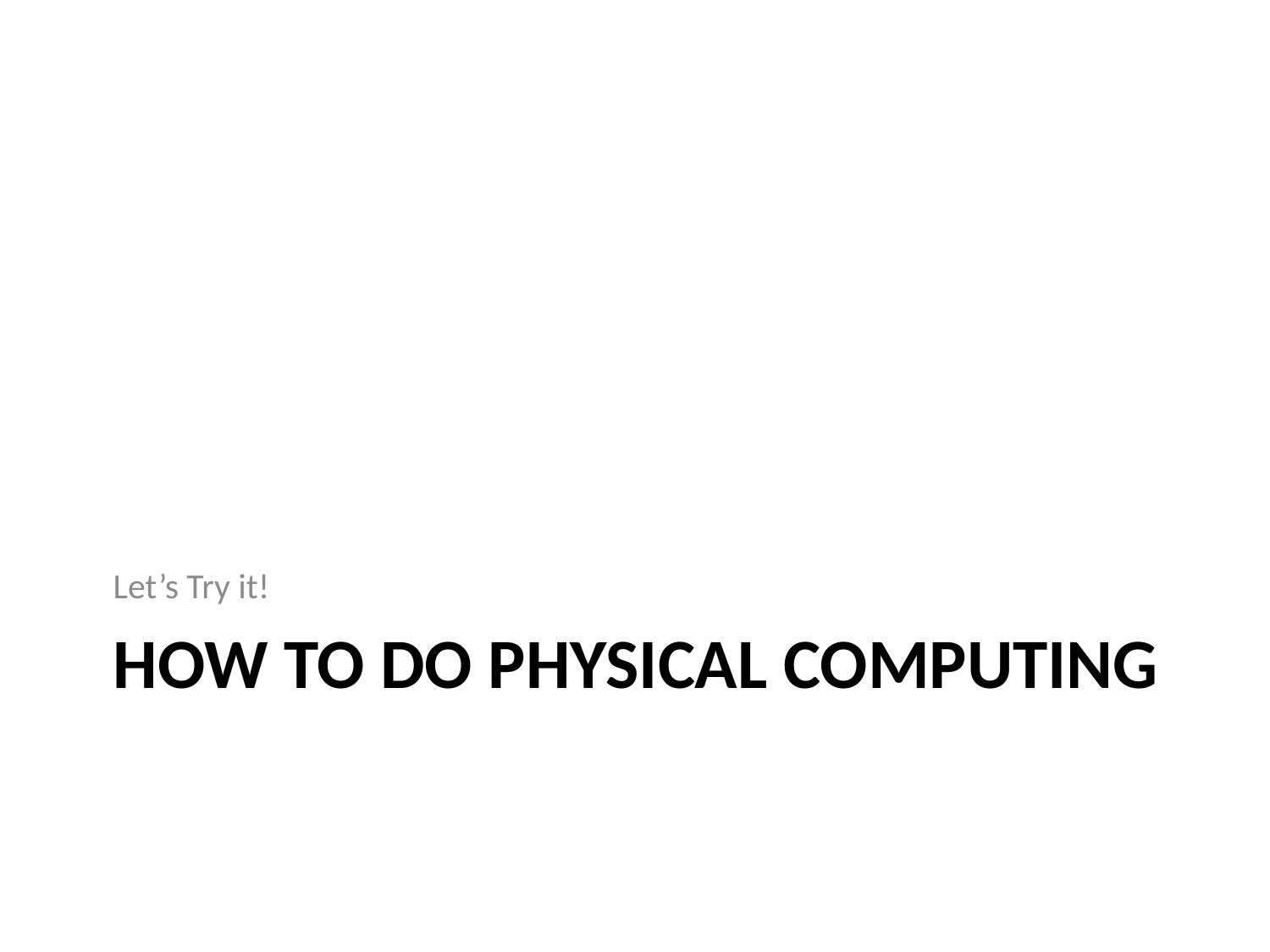

Let’s Try it!
# How to do Physical Computing